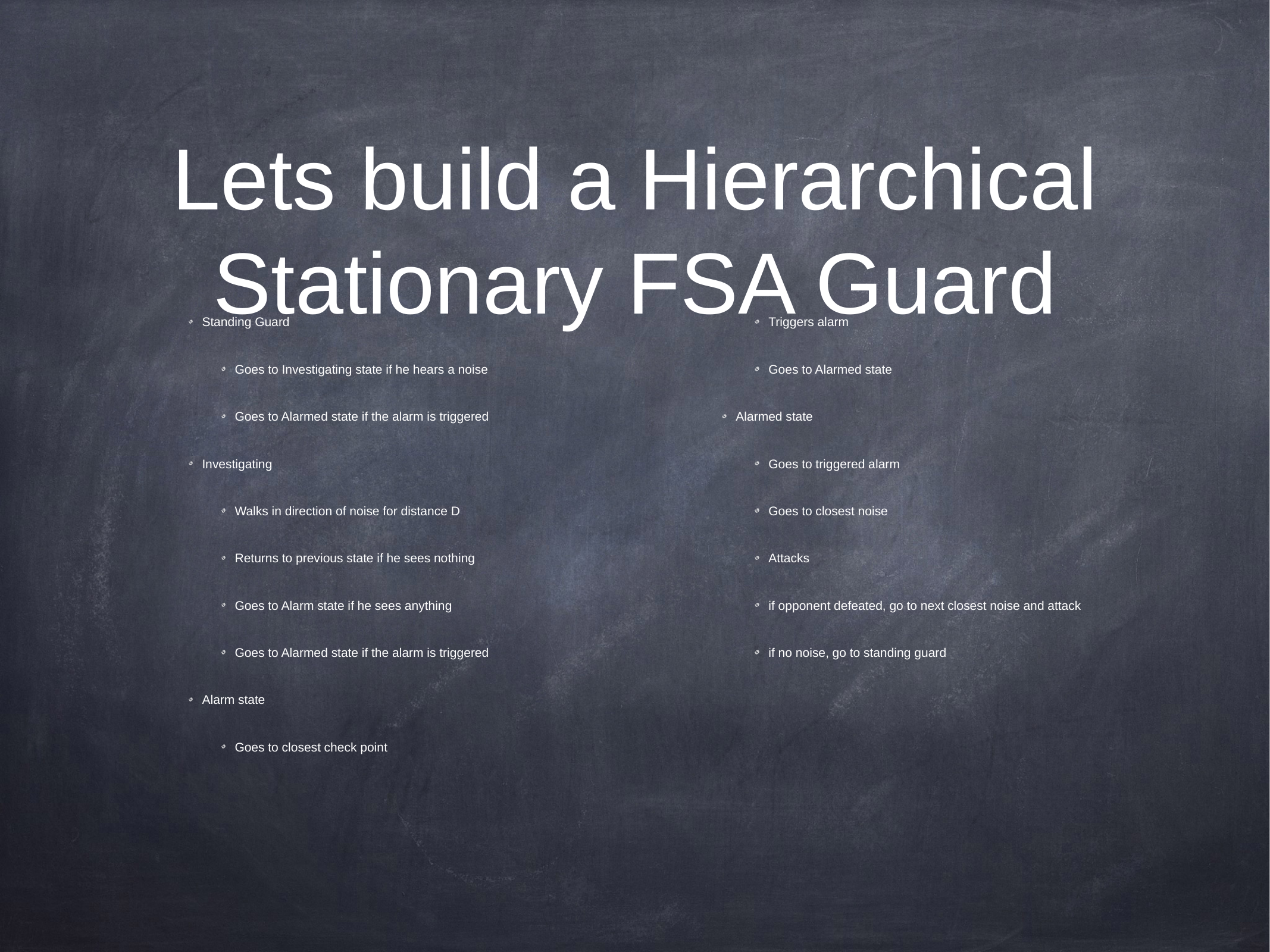

# Lets build a Hierarchical Stationary FSA Guard
Standing Guard
Goes to Investigating state if he hears a noise
Goes to Alarmed state if the alarm is triggered
Investigating
Walks in direction of noise for distance D
Returns to previous state if he sees nothing
Goes to Alarm state if he sees anything
Goes to Alarmed state if the alarm is triggered
Alarm state
Goes to closest check point
Triggers alarm
Goes to Alarmed state
Alarmed state
Goes to triggered alarm
Goes to closest noise
Attacks
if opponent defeated, go to next closest noise and attack
if no noise, go to standing guard